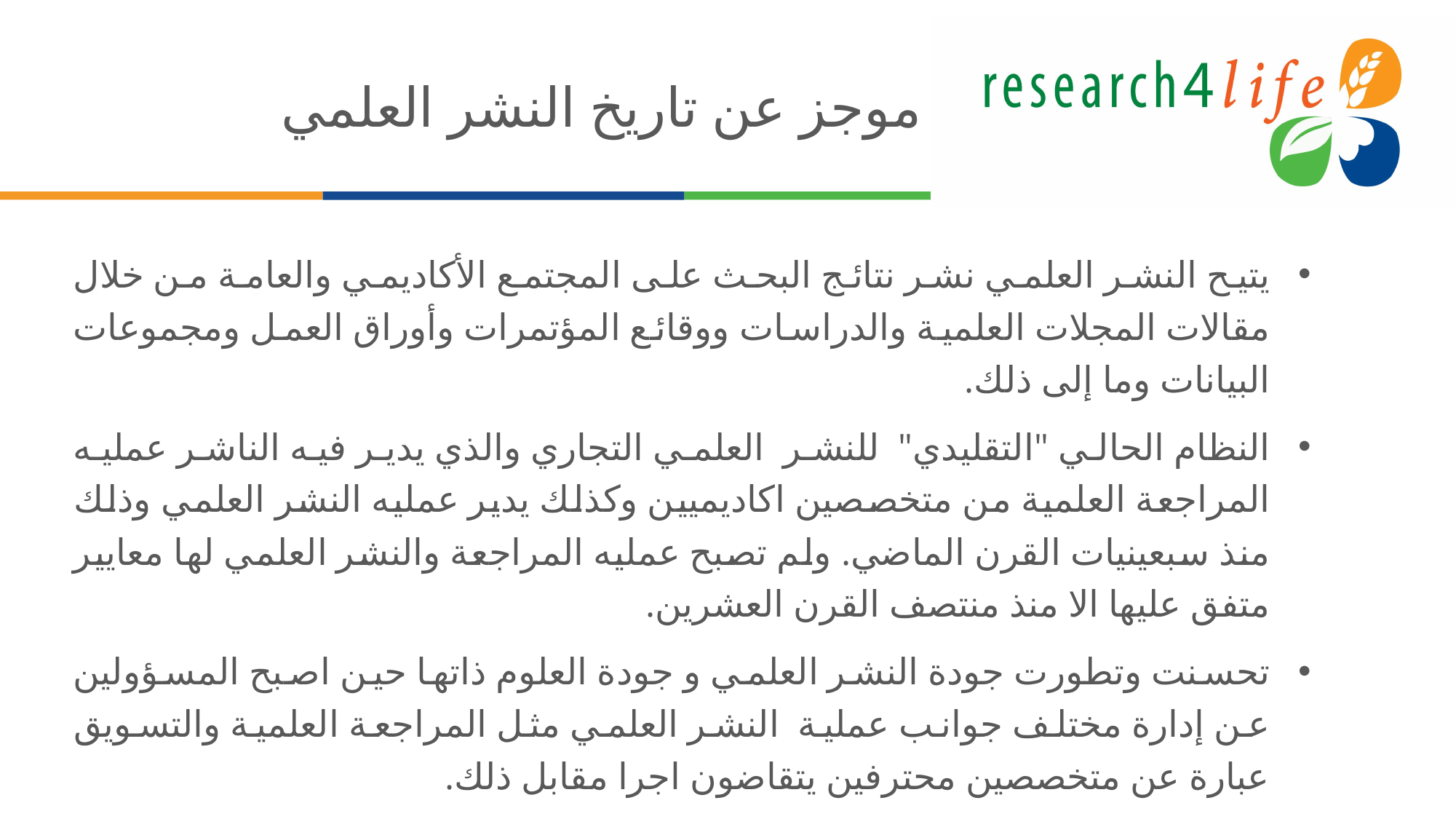

# موجز عن تاريخ النشر العلمي
يتيح النشر العلمي نشر نتائج البحث على المجتمع الأكاديمي والعامة من خلال مقالات المجلات العلمية والدراسات ووقائع المؤتمرات وأوراق العمل ومجموعات البيانات وما إلى ذلك.
النظام الحالي "التقليدي"  للنشر  العلمي التجاري والذي يدير فيه الناشر عمليه المراجعة العلمية من متخصصين اكاديميين وكذلك يدير عمليه النشر العلمي وذلك منذ سبعينيات القرن الماضي. ولم تصبح عمليه المراجعة والنشر العلمي لها معايير متفق عليها الا منذ منتصف القرن العشرين.
تحسنت وتطورت جودة النشر العلمي و جودة العلوم ذاتها حين اصبح المسؤولين عن إدارة مختلف جوانب عملية  النشر العلمي مثل المراجعة العلمية والتسويق عبارة عن متخصصين محترفين يتقاضون اجرا مقابل ذلك.